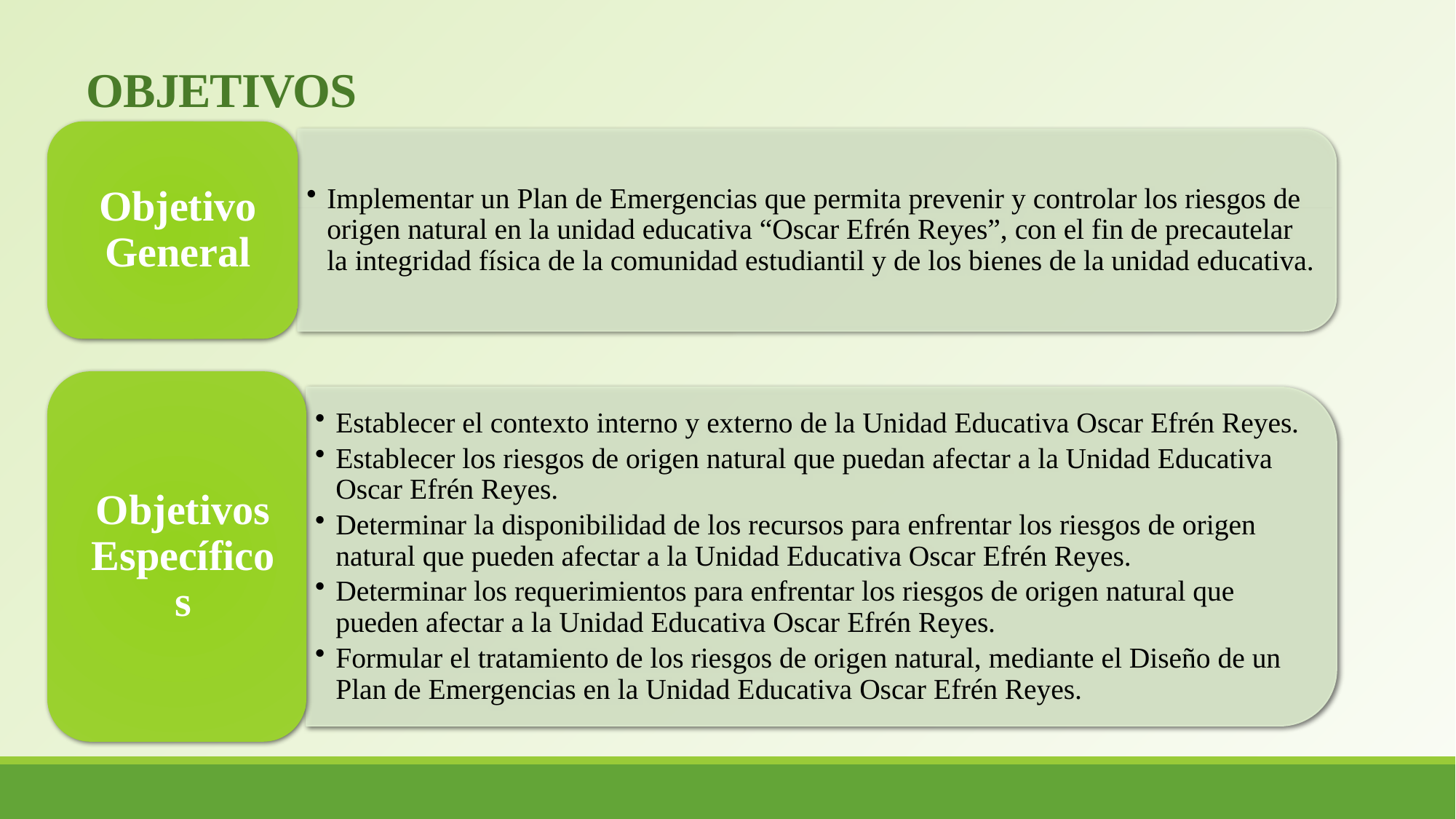

# OBJETIVOS
Implementar un Plan de Emergencias que permita prevenir y controlar los riesgos de origen natural en la unidad educativa “Oscar Efrén Reyes”, con el fin de precautelar la integridad física de la comunidad estudiantil y de los bienes de la unidad educativa.
Objetivo General
Establecer el contexto interno y externo de la Unidad Educativa Oscar Efrén Reyes.
Establecer los riesgos de origen natural que puedan afectar a la Unidad Educativa Oscar Efrén Reyes.
Determinar la disponibilidad de los recursos para enfrentar los riesgos de origen natural que pueden afectar a la Unidad Educativa Oscar Efrén Reyes.
Determinar los requerimientos para enfrentar los riesgos de origen natural que pueden afectar a la Unidad Educativa Oscar Efrén Reyes.
Formular el tratamiento de los riesgos de origen natural, mediante el Diseño de un Plan de Emergencias en la Unidad Educativa Oscar Efrén Reyes.
Objetivos Específicos